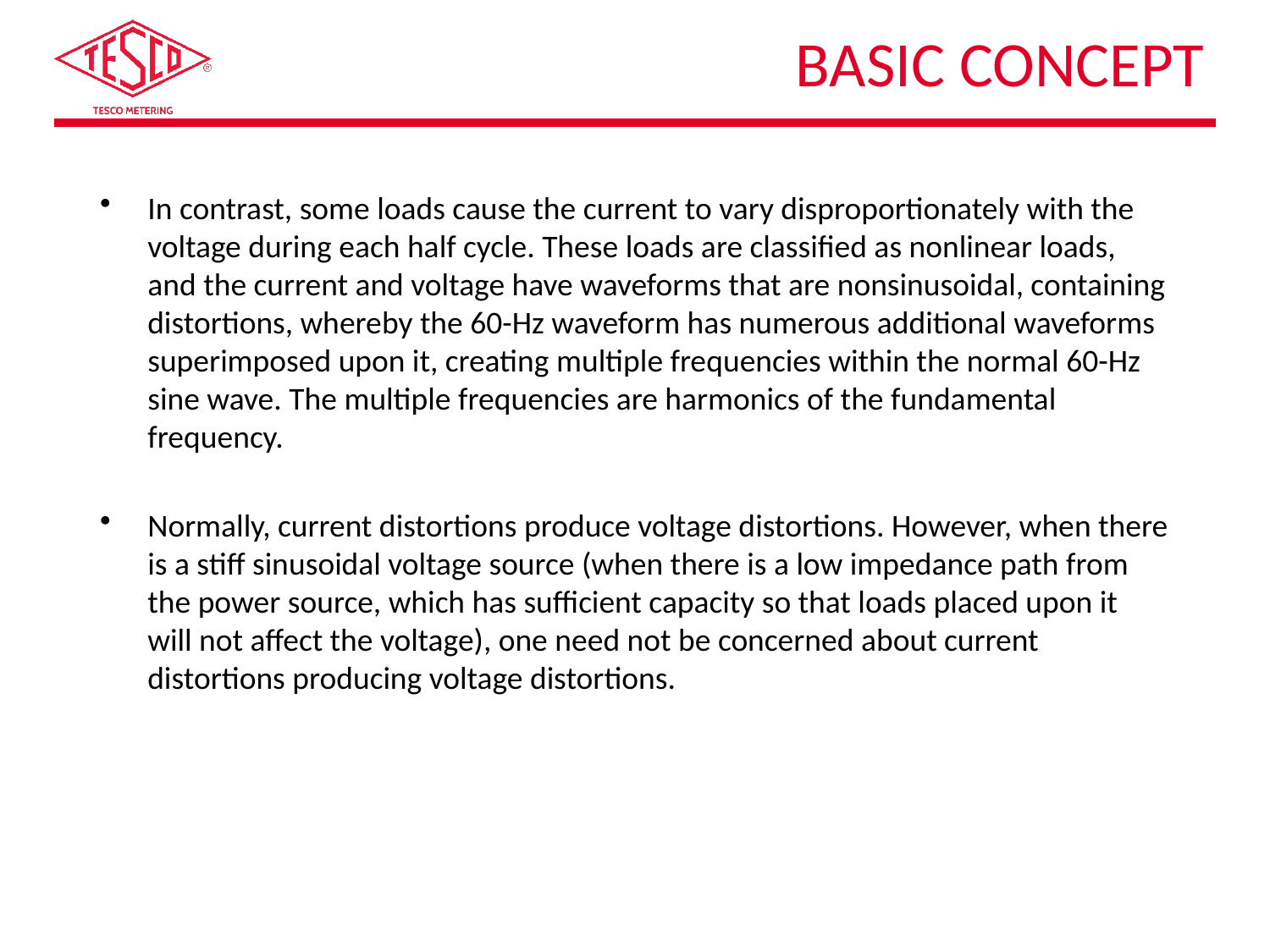

# Basic Concept
In contrast, some loads cause the current to vary disproportionately with the voltage during each half cycle. These loads are classified as nonlinear loads, and the current and voltage have waveforms that are nonsinusoidal, containing distortions, whereby the 60-Hz waveform has numerous additional waveforms superimposed upon it, creating multiple frequencies within the normal 60-Hz sine wave. The multiple frequencies are harmonics of the fundamental frequency.

Normally, current distortions produce voltage distortions. However, when there is a stiff sinusoidal voltage source (when there is a low impedance path from the power source, which has sufficient capacity so that loads placed upon it will not affect the voltage), one need not be concerned about current distortions producing voltage distortions.